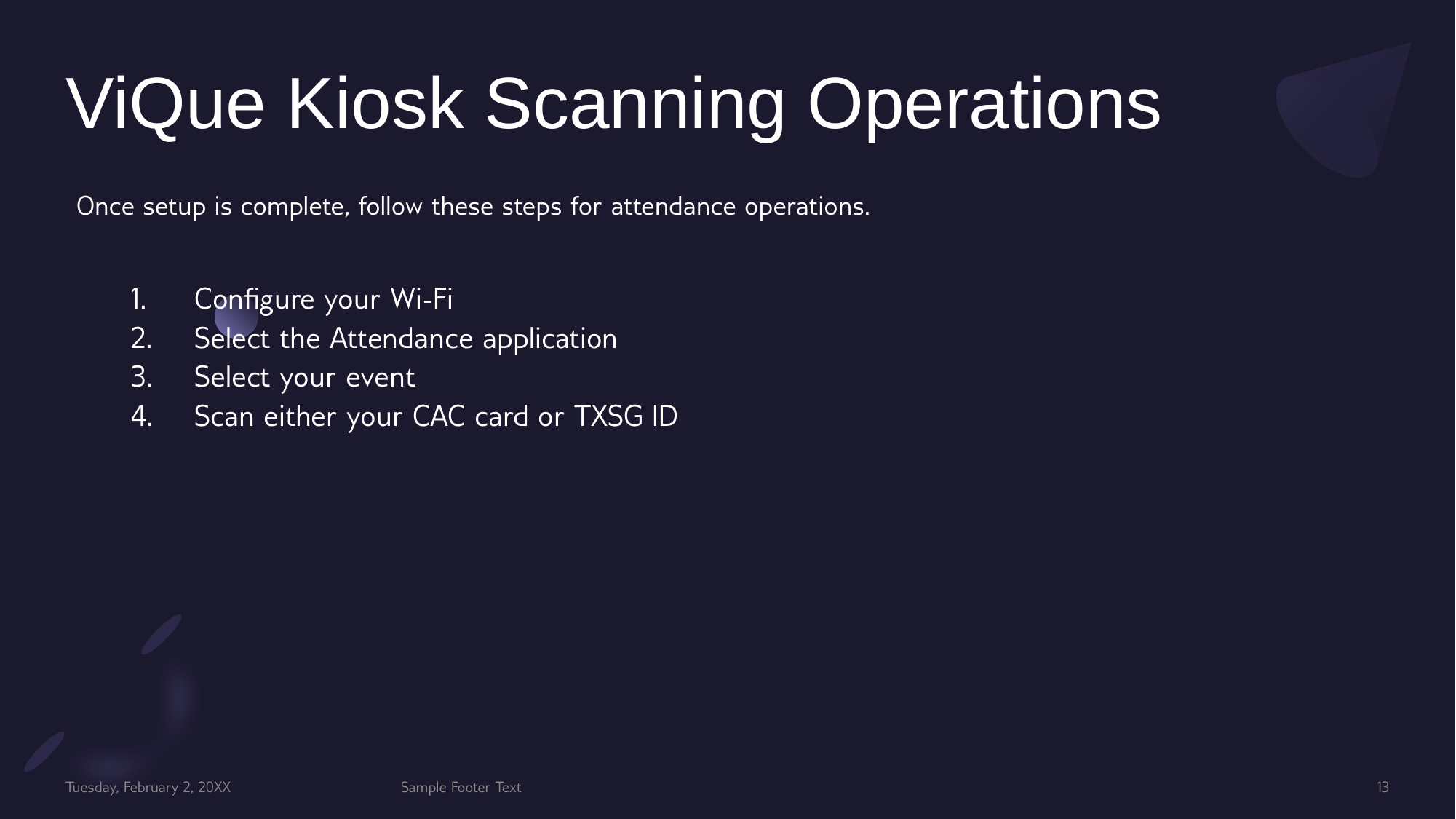

# ViQue Kiosk Scanning Operations
Once setup is complete, follow these steps for attendance operations.
 Configure your Wi-Fi
 Select the Attendance application
 Select your event
 Scan either your CAC card or TXSG ID
Tuesday, February 2, 20XX
Sample Footer Text
13